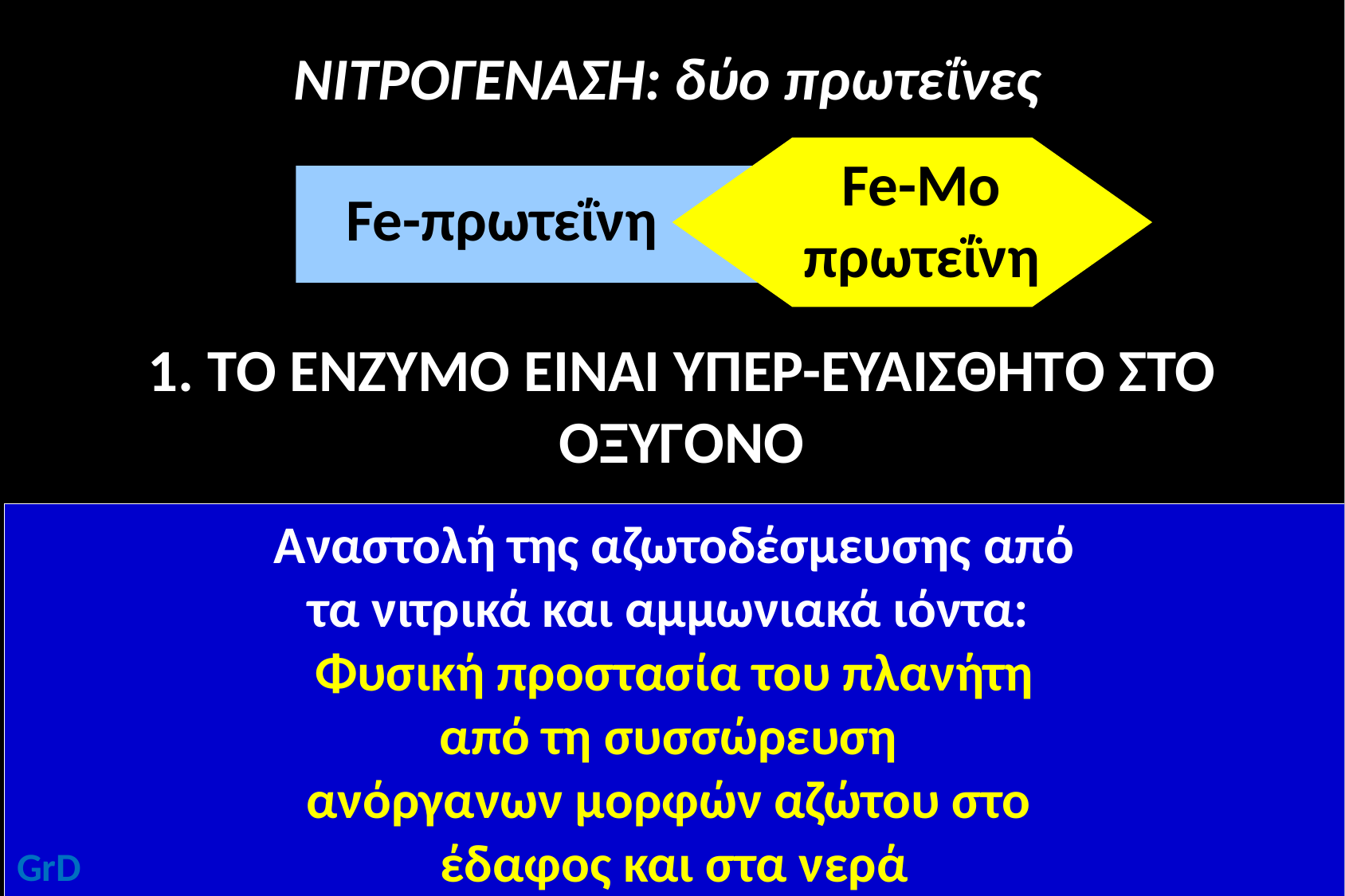

ΝΙΤΡΟΓΕΝΑΣΗ: δύο πρωτεΐνες

Fe-Μο
πρωτεΐνη

Fe-πρωτεΐνη
1. ΤΟ ΕΝΖΥΜΟ EINAI ΥΠΕΡ-ΕΥΑΙΣΘΗΤΟ ΣΤΟ ΟΞΥΓΟΝΟ
Αναστολή της αζωτοδέσμευσης από
τα νιτρικά και αμμωνιακά ιόντα:
Φυσική προστασία του πλανήτη
 από τη συσσώρευση
ανόργανων μορφών αζώτου στο
έδαφος και στα νερά
2. Η ΔΡΑΣΗ ΤΟΥ ΑΝΑΣΤΕΛΛΕΤΑΙ ΑΠO ΤΑ ΝΙΤΡΙΚΑ ΙΟΝΤΑ
3. Η ΣΥΝΘΕΣΗ ΤΟΥ ΑΝΑΣΤΕΛΛΕΤΑΙ ΑΠΟ ΤΑ ΑΜΜΩΝΙΑΚΑ ΙΟΝΤΑ
GrD